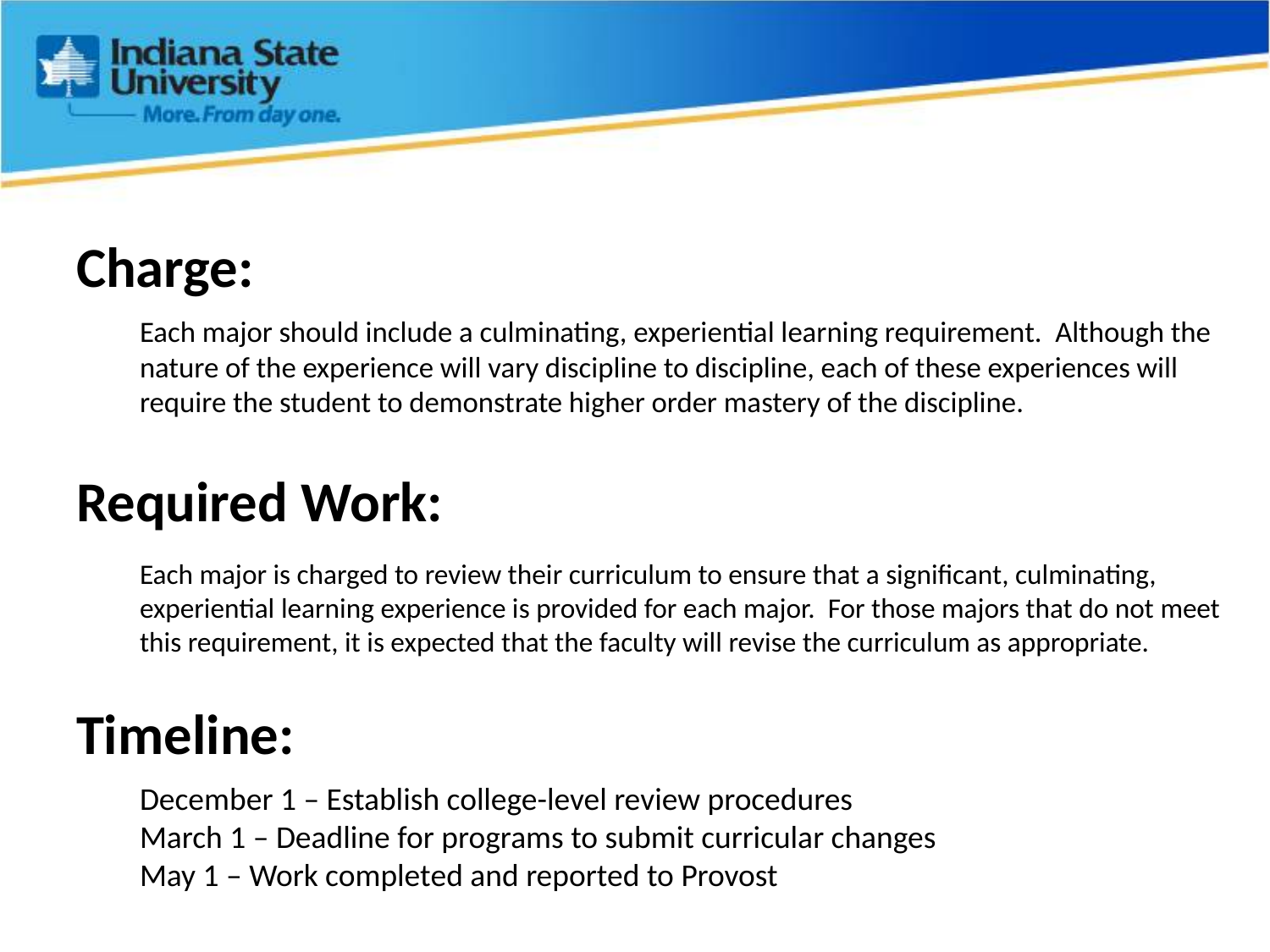

# Charge:
Each major should include a culminating, experiential learning requirement.  Although the nature of the experience will vary discipline to discipline, each of these experiences will require the student to demonstrate higher order mastery of the discipline.

Required Work:
Each major is charged to review their curriculum to ensure that a significant, culminating, experiential learning experience is provided for each major.  For those majors that do not meet this requirement, it is expected that the faculty will revise the curriculum as appropriate.

Timeline:
December 1 – Establish college-level review procedures
March 1 – Deadline for programs to submit curricular changes
May 1 – Work completed and reported to Provost